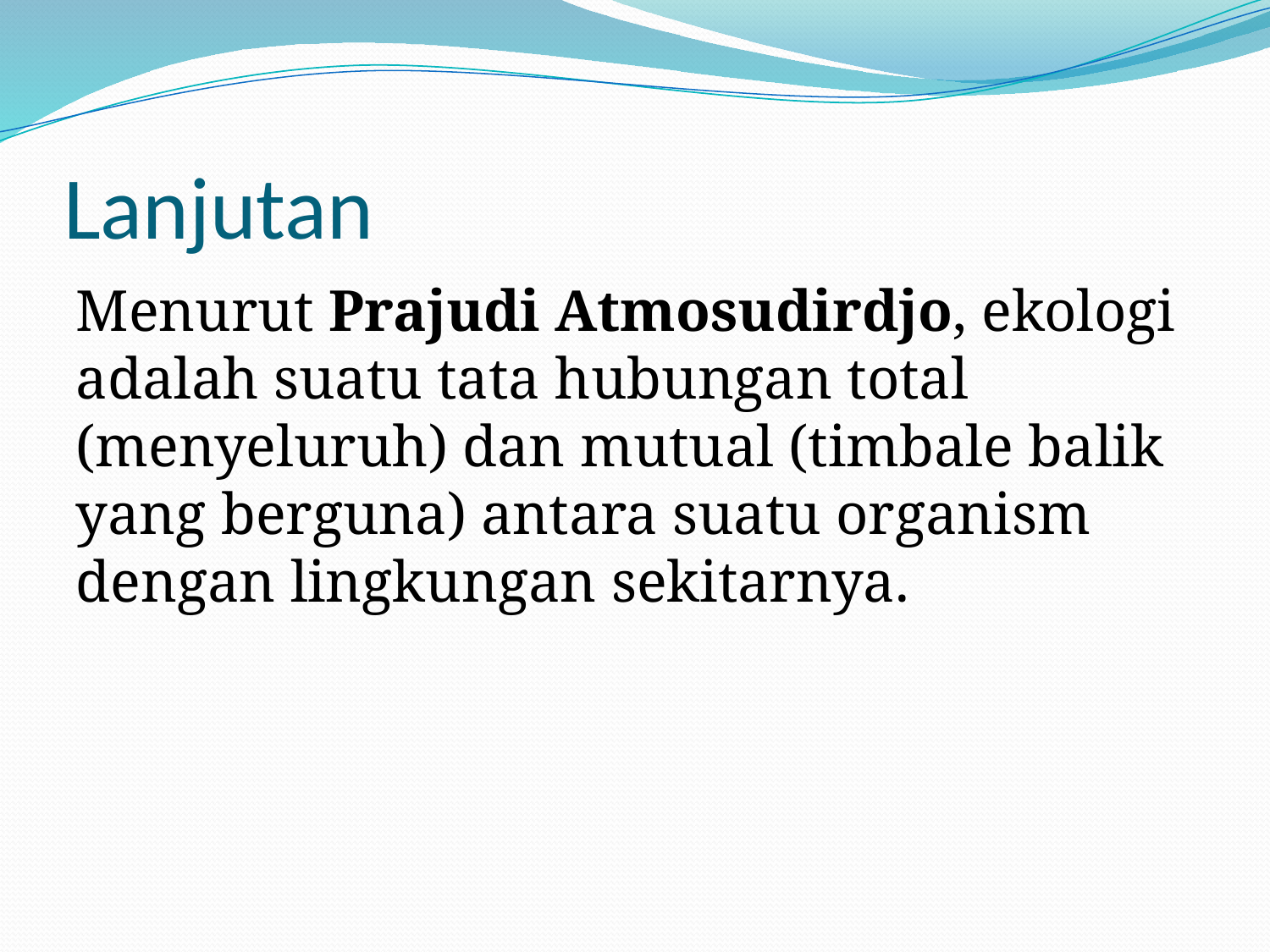

# Lanjutan
Menurut Prajudi Atmosudirdjo, ekologi adalah suatu tata hubungan total (menyeluruh) dan mutual (timbale balik yang berguna) antara suatu organism dengan lingkungan sekitarnya.